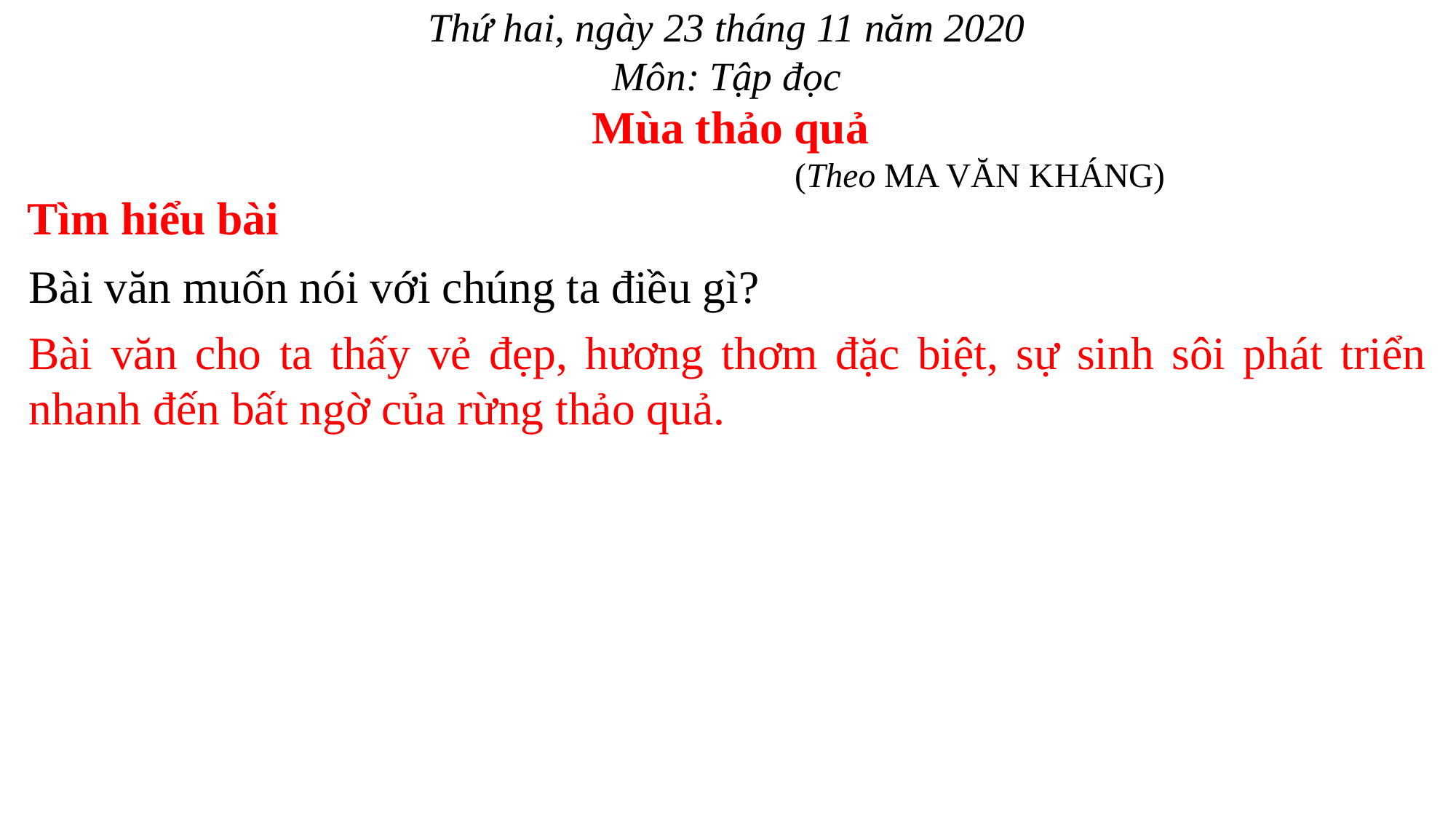

Thứ hai, ngày 23 tháng 11 năm 2020
Môn: Tập đọc
Mùa thảo quả
(Theo MA VĂN KHÁNG)
Tìm hiểu bài
Bài văn muốn nói với chúng ta điều gì?
Bài văn cho ta thấy vẻ đẹp, hương thơm đặc biệt, sự sinh sôi phát triển nhanh đến bất ngờ của rừng thảo quả.